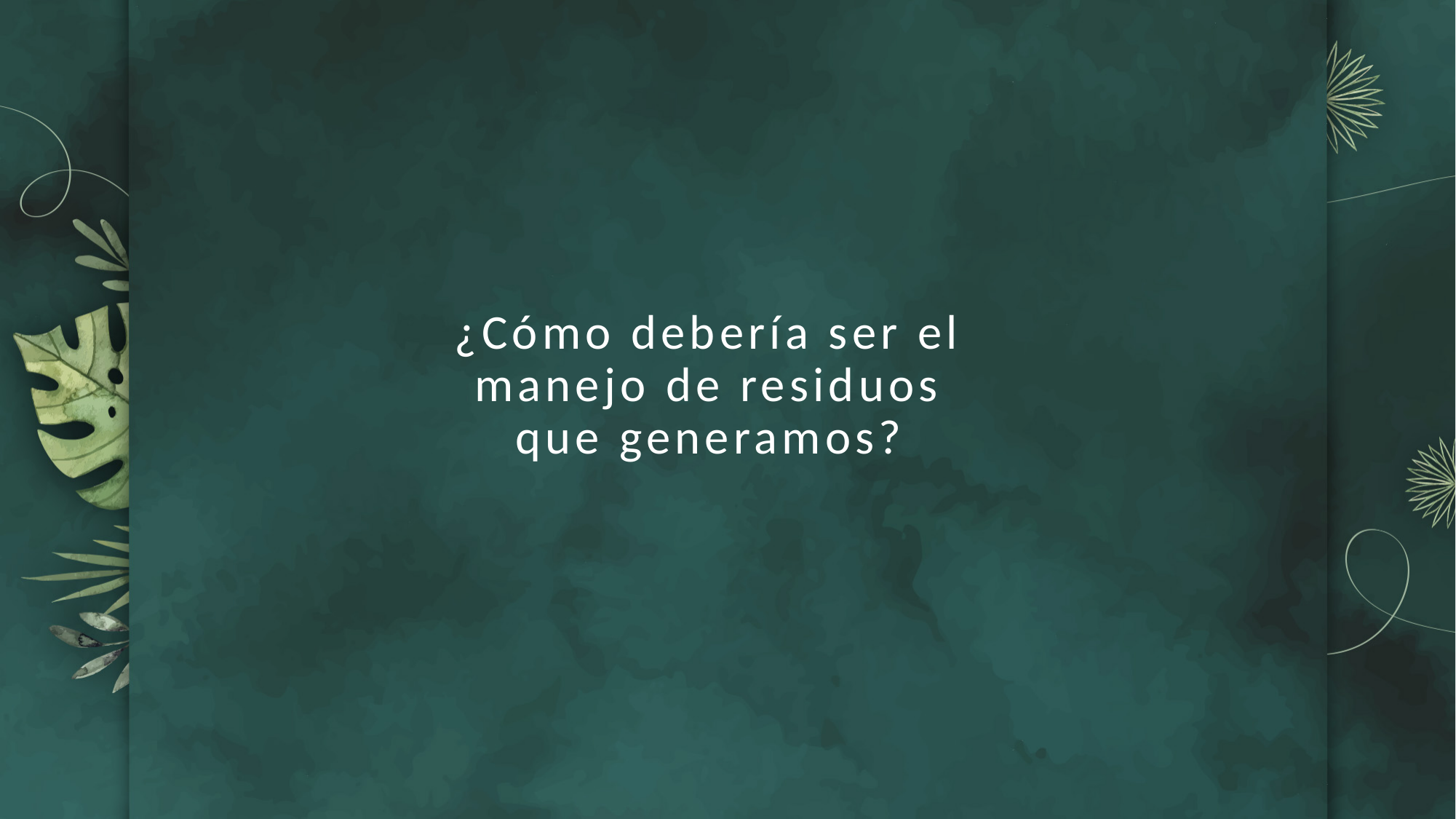

¿Cómo debería ser el manejo de residuos que generamos?